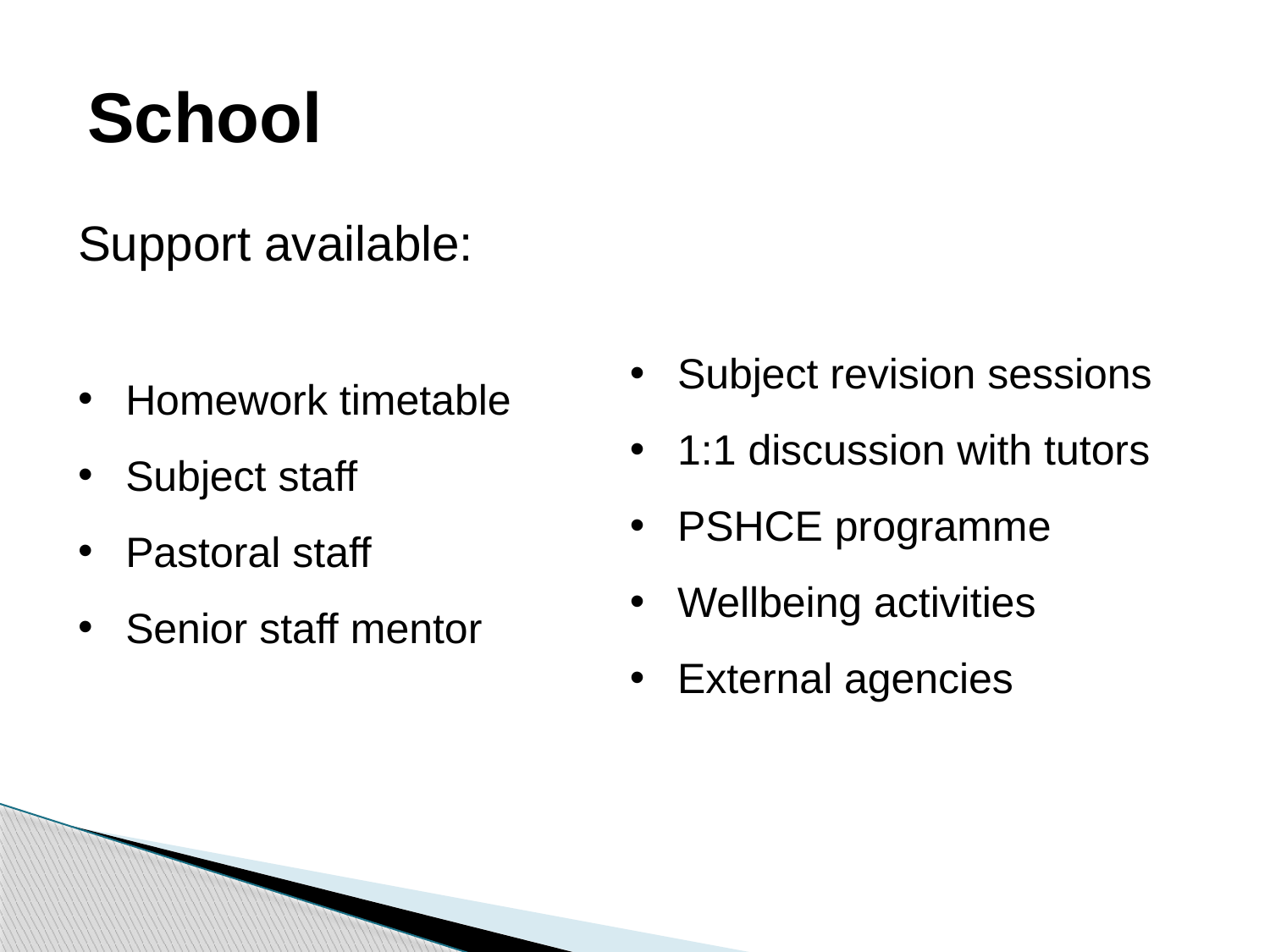

# School
Support available:

Homework timetable
Subject staff
Pastoral staff
Senior staff mentor

Subject revision sessions
1:1 discussion with tutors
PSHCE programme
Wellbeing activities
External agencies